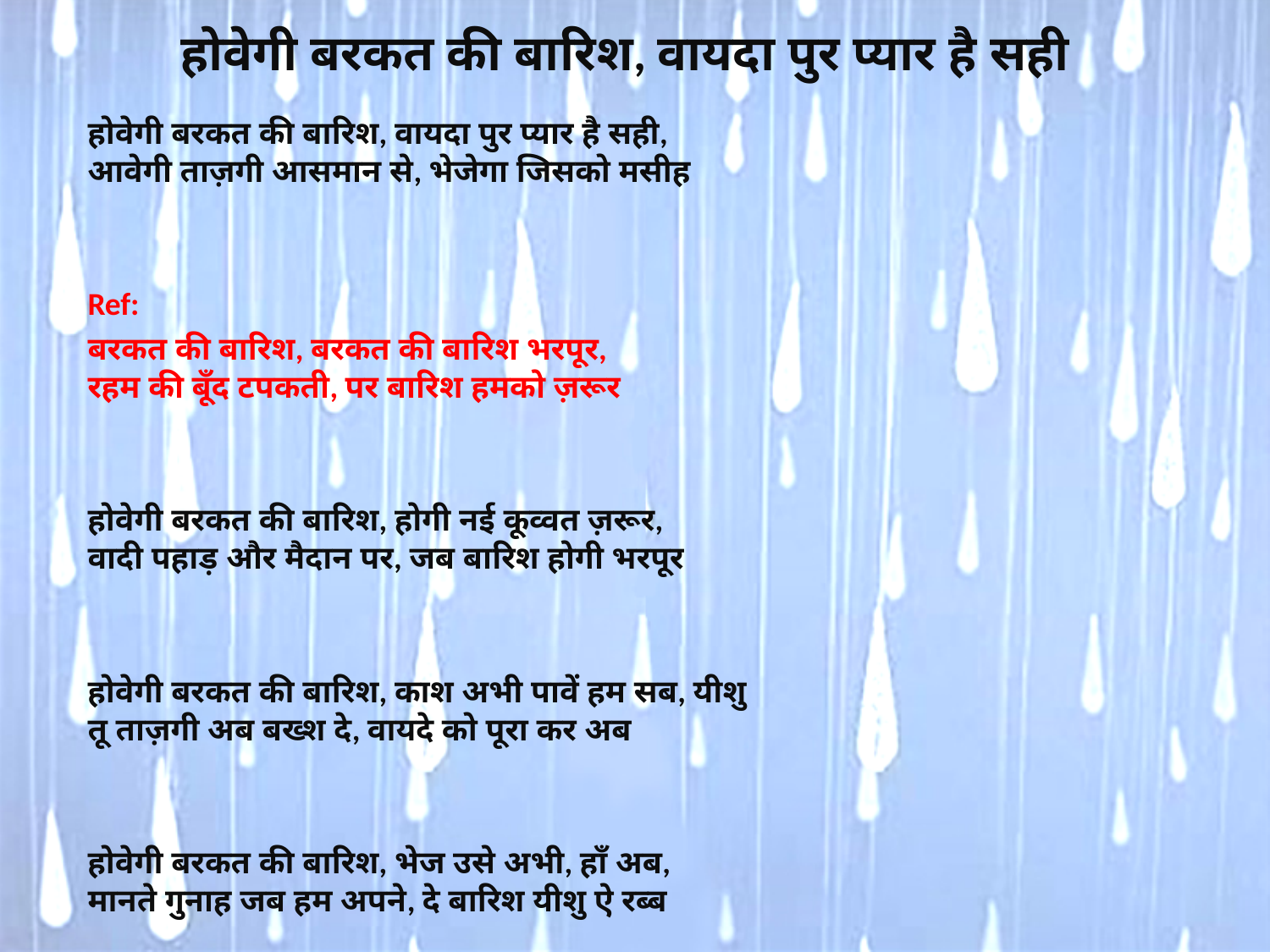

# होवेगी बरकत की बारिश, वायदा पुर प्यार है सही
होवेगी बरकत की बारिश, वायदा पुर प्यार है सही,
आवेगी ताज़गी आसमान से, भेजेगा जिसको मसीह

Ref:
बरकत की बारिश, बरकत की बारिश भरपूर,
रहम की बूँद टपकती, पर बारिश हमको ज़रूर

होवेगी बरकत की बारिश, होगी नई कूव्वत ज़रूर,
वादी पहाड़ और मैदान पर, जब बारिश होगी भरपूर

होवेगी बरकत की बारिश, काश अभी पावें हम सब, यीशु तू ताज़गी अब बख्श दे, वायदे को पूरा कर अब

होवेगी बरकत की बारिश, भेज उसे अभी, हाँ अब,
मानते गुनाह जब हम अपने, दे बारिश यीशु ऐ रब्ब